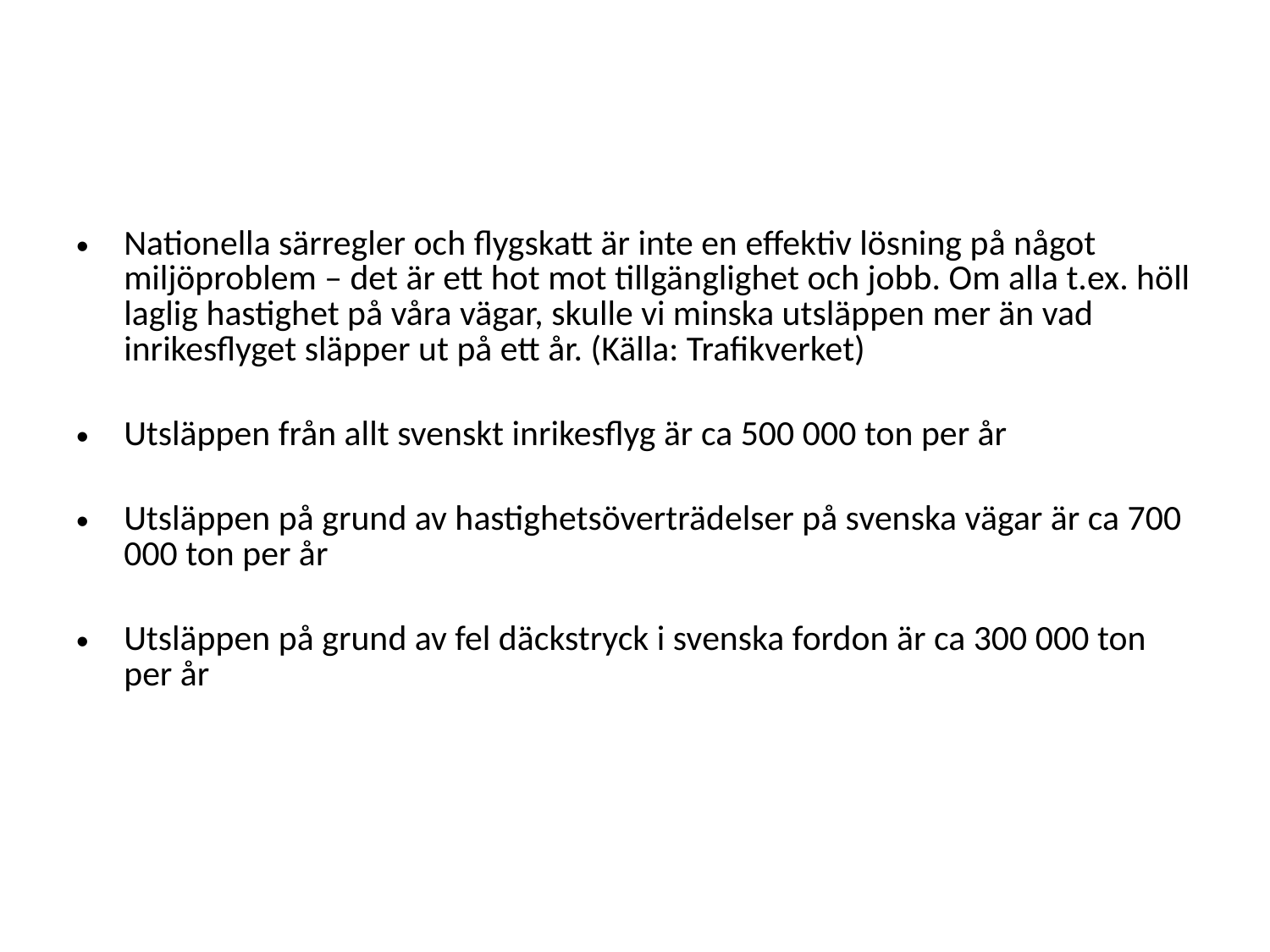

#
Nationella särregler och flygskatt är inte en effektiv lösning på något miljöproblem – det är ett hot mot tillgänglighet och jobb. Om alla t.ex. höll laglig hastighet på våra vägar, skulle vi minska utsläppen mer än vad inrikesflyget släpper ut på ett år. (Källa: Trafikverket)

Utsläppen från allt svenskt inrikesflyg är ca 500 000 ton per år

Utsläppen på grund av hastighetsöverträdelser på svenska vägar är ca 700 000 ton per år

Utsläppen på grund av fel däckstryck i svenska fordon är ca 300 000 ton per år